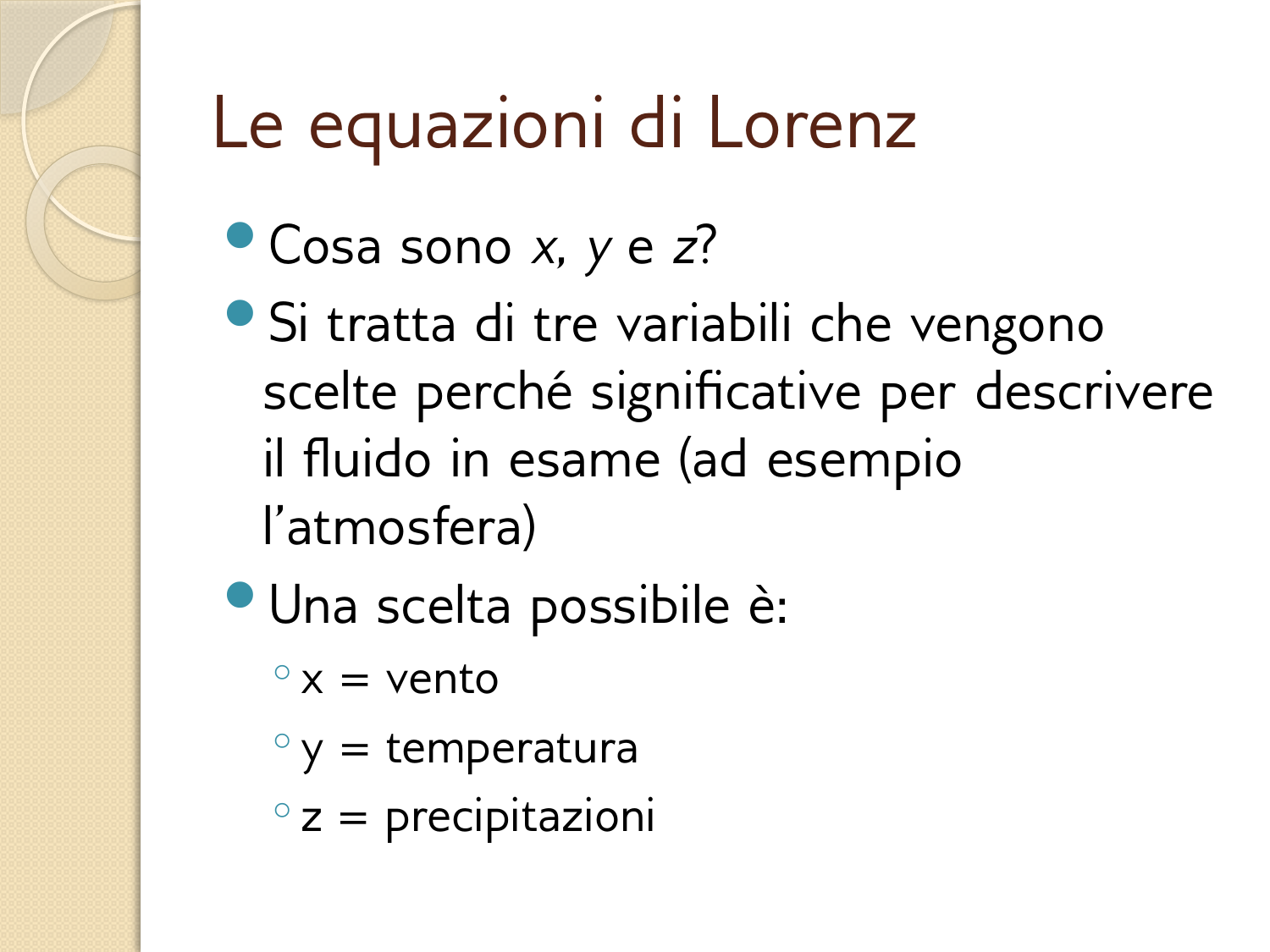

# Le equazioni di Lorenz
Cosa sono x, y e z?
Si tratta di tre variabili che vengono scelte perché significative per descrivere il fluido in esame (ad esempio l’atmosfera)
Una scelta possibile è:
x = vento
y = temperatura
z = precipitazioni